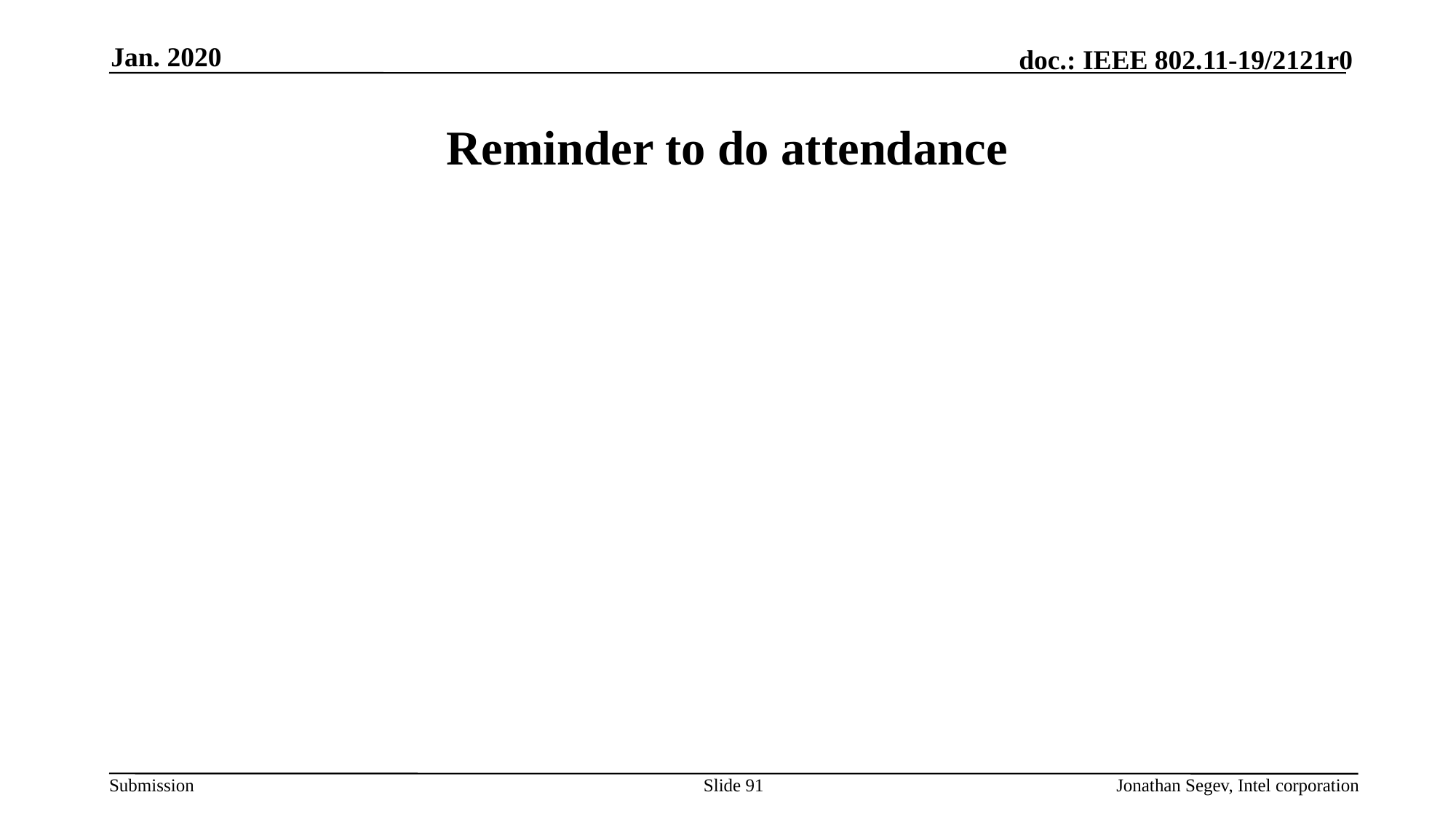

Jan. 2020
# Reminder to do attendance

Slide 91
Jonathan Segev, Intel corporation